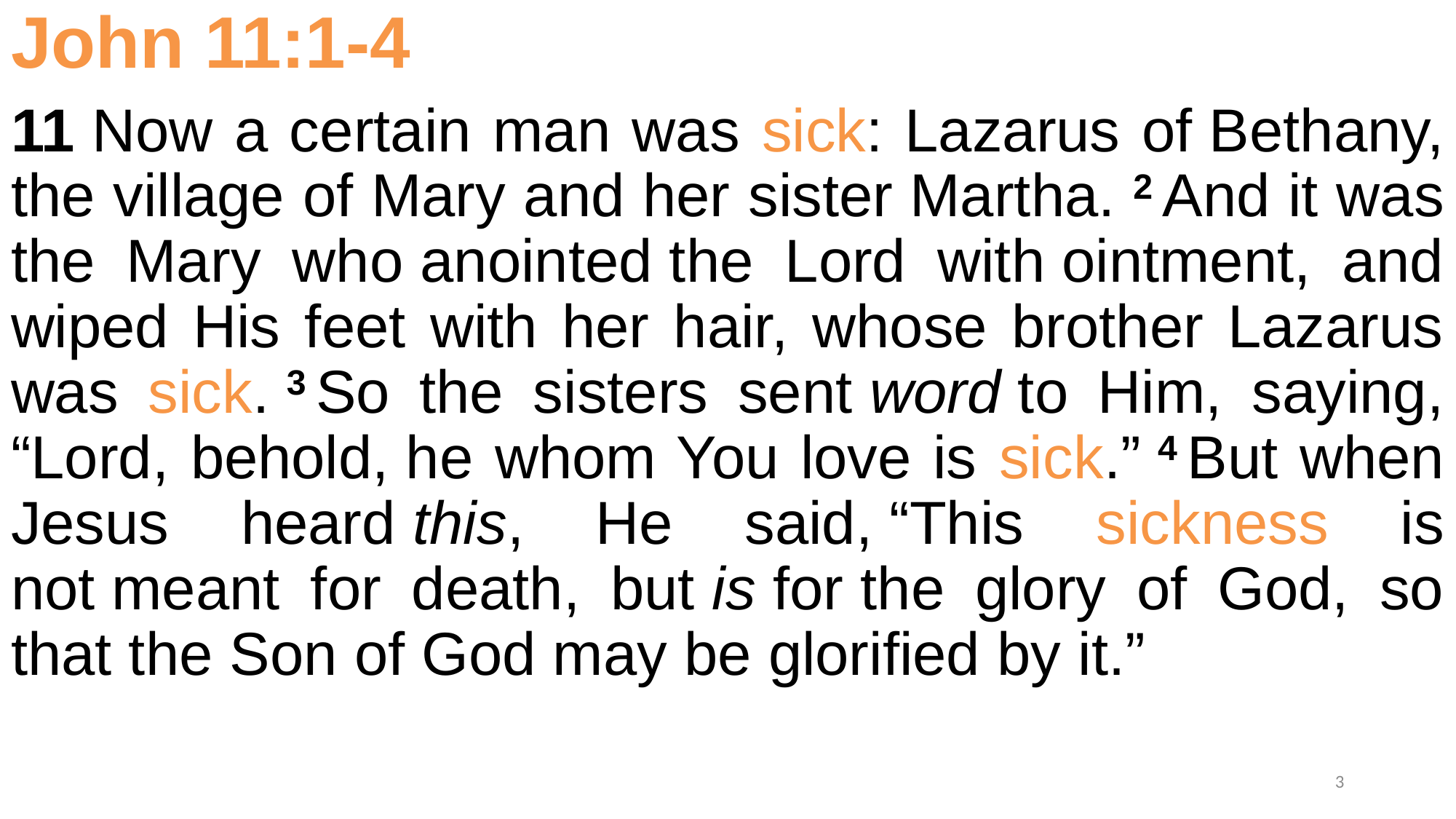

John 11:1-4
11 Now a certain man was sick: Lazarus of Bethany, the village of Mary and her sister Martha. 2 And it was the Mary who anointed the Lord with ointment, and wiped His feet with her hair, whose brother Lazarus was sick. 3 So the sisters sent word to Him, saying, “Lord, behold, he whom You love is sick.” 4 But when Jesus heard this, He said, “This sickness is not meant for death, but is for the glory of God, so that the Son of God may be glorified by it.”
3